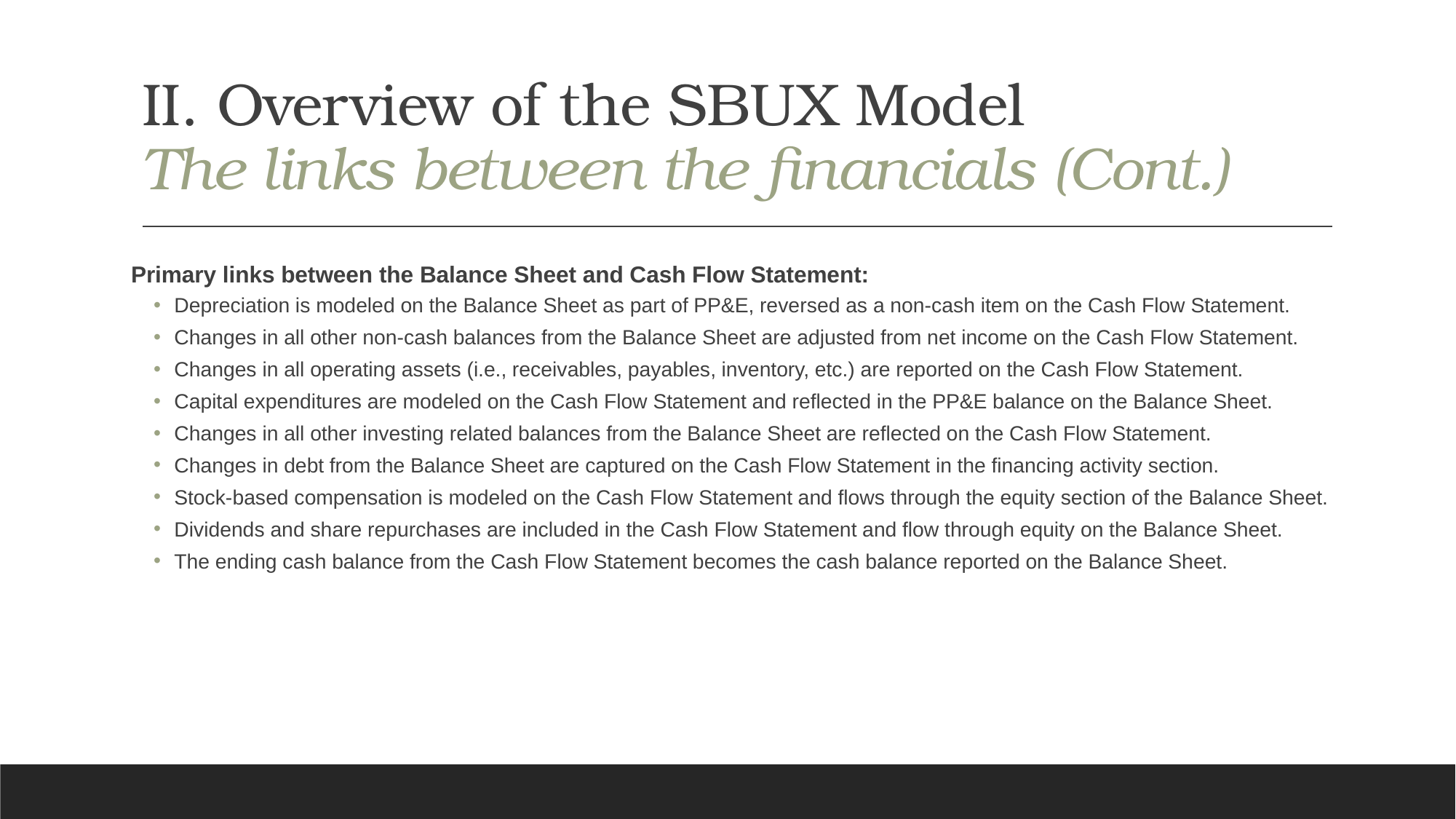

# II. Overview of the SBUX Model The links between the financials (Cont.)
Primary links between the Balance Sheet and Cash Flow Statement:
Depreciation is modeled on the Balance Sheet as part of PP&E, reversed as a non-cash item on the Cash Flow Statement.
Changes in all other non-cash balances from the Balance Sheet are adjusted from net income on the Cash Flow Statement.
Changes in all operating assets (i.e., receivables, payables, inventory, etc.) are reported on the Cash Flow Statement.
Capital expenditures are modeled on the Cash Flow Statement and reflected in the PP&E balance on the Balance Sheet.
Changes in all other investing related balances from the Balance Sheet are reflected on the Cash Flow Statement.
Changes in debt from the Balance Sheet are captured on the Cash Flow Statement in the financing activity section.
Stock-based compensation is modeled on the Cash Flow Statement and flows through the equity section of the Balance Sheet.
Dividends and share repurchases are included in the Cash Flow Statement and flow through equity on the Balance Sheet.
The ending cash balance from the Cash Flow Statement becomes the cash balance reported on the Balance Sheet.